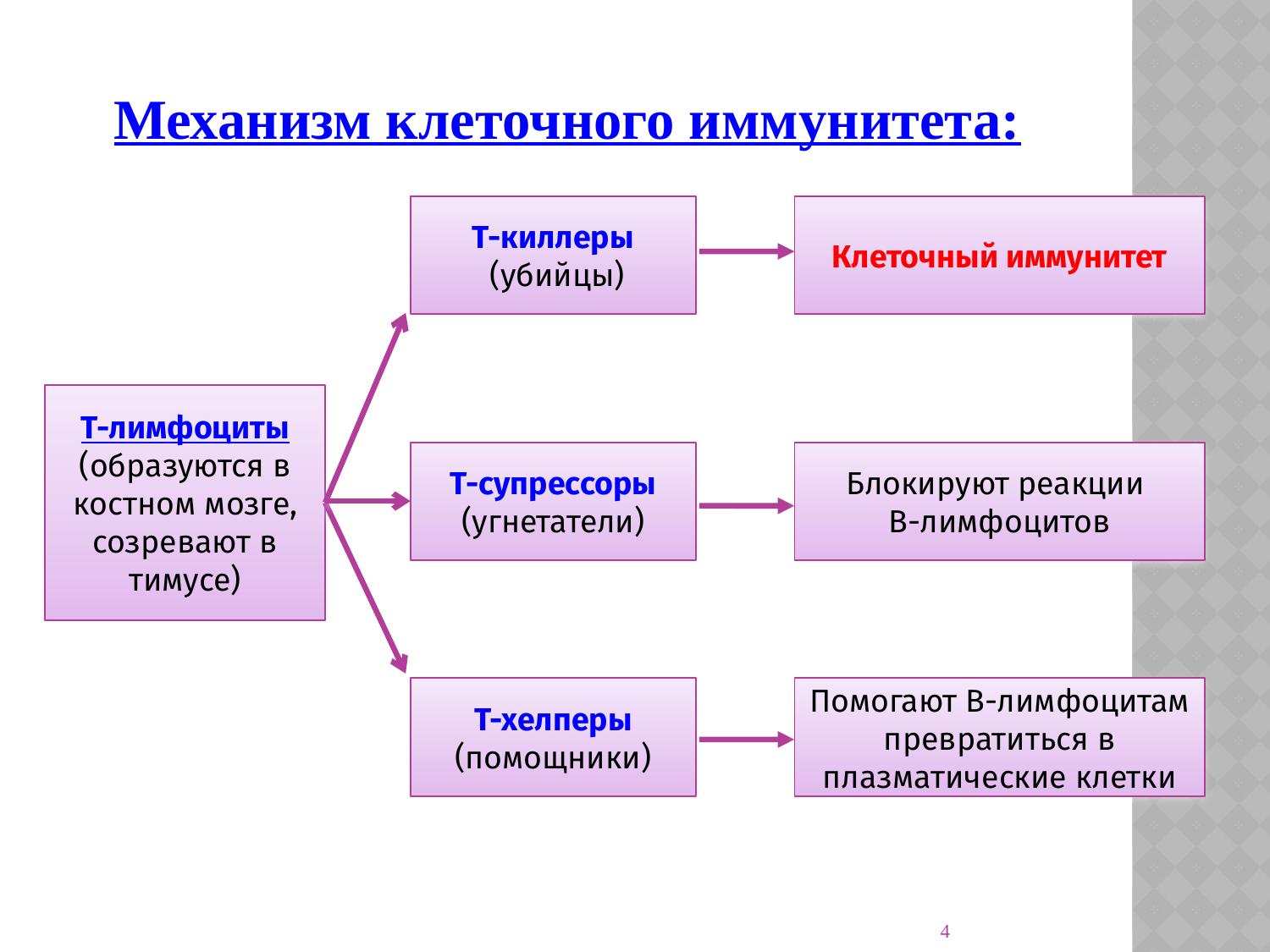

Механизм клеточного иммунитета:
Т-киллеры
 (убийцы)
Клеточный иммунитет

Т-лимфоциты
(образуются в костном мозге, созревают в тимусе)
Т-супрессоры
(угнетатели)
Блокируют реакции
В-лимфоцитов

Т-хелперы
(помощники)
Помогают В-лимфоцитам превратиться в плазматические клетки

4